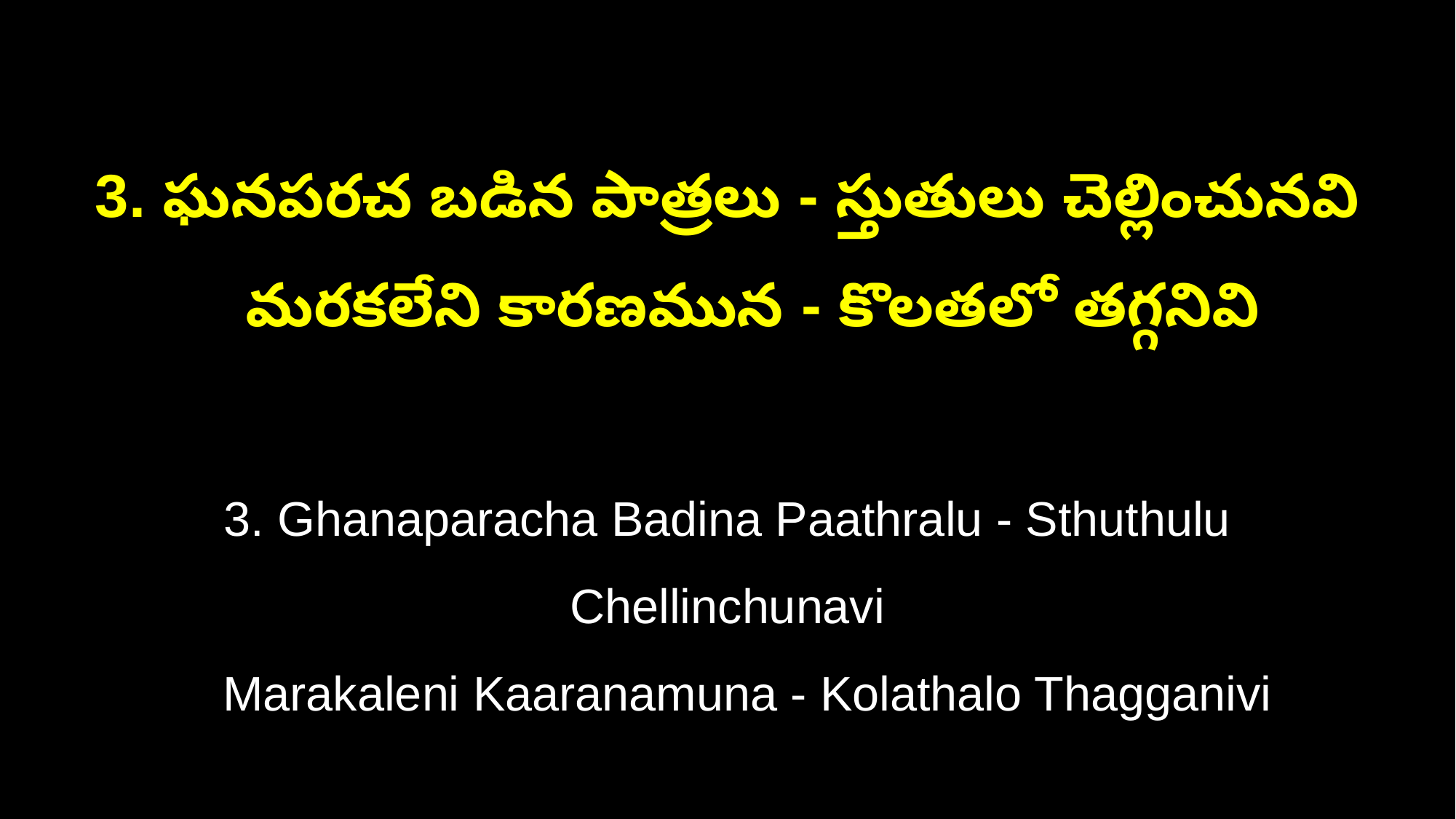

3. ఘనపరచ బడిన పాత్రలు - స్తుతులు చెల్లించునవి
   మరకలేని కారణమున - కొలతలో తగ్గనివి
3. Ghanaparacha Badina Paathralu - Sthuthulu Chellinchunavi
   Marakaleni Kaaranamuna - Kolathalo Thagganivi